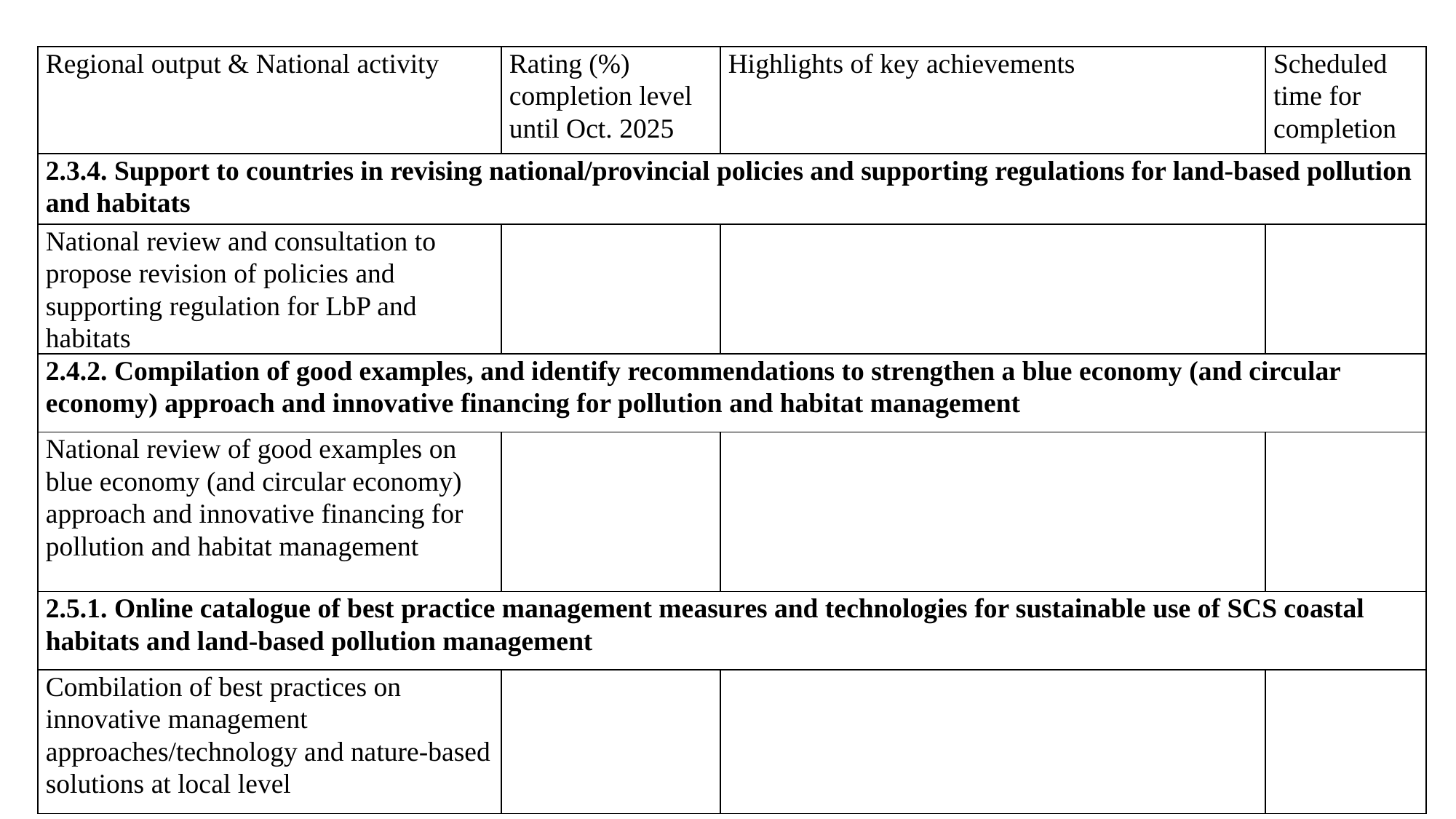

| Regional output & National activity | Rating (%) completion level until Oct. 2025 | Highlights of key achievements | Scheduled time for completion |
| --- | --- | --- | --- |
| 2.3.4. Support to countries in revising national/provincial policies and supporting regulations for land-based pollution and habitats |  |  |  |
| National review and consultation to propose revision of policies and supporting regulation for LbP and habitats |  |  |  |
| 2.4.2. Compilation of good examples, and identify recommendations to strengthen a blue economy (and circular economy) approach and innovative financing for pollution and habitat management |  |  |  |
| National review of good examples on blue economy (and circular economy) approach and innovative financing for pollution and habitat management |  |  |  |
| 2.5.1. Online catalogue of best practice management measures and technologies for sustainable use of SCS coastal habitats and land-based pollution management |  |  |  |
| Combilation of best practices on innovative management approaches/technology and nature-based solutions at local level |  |  |  |